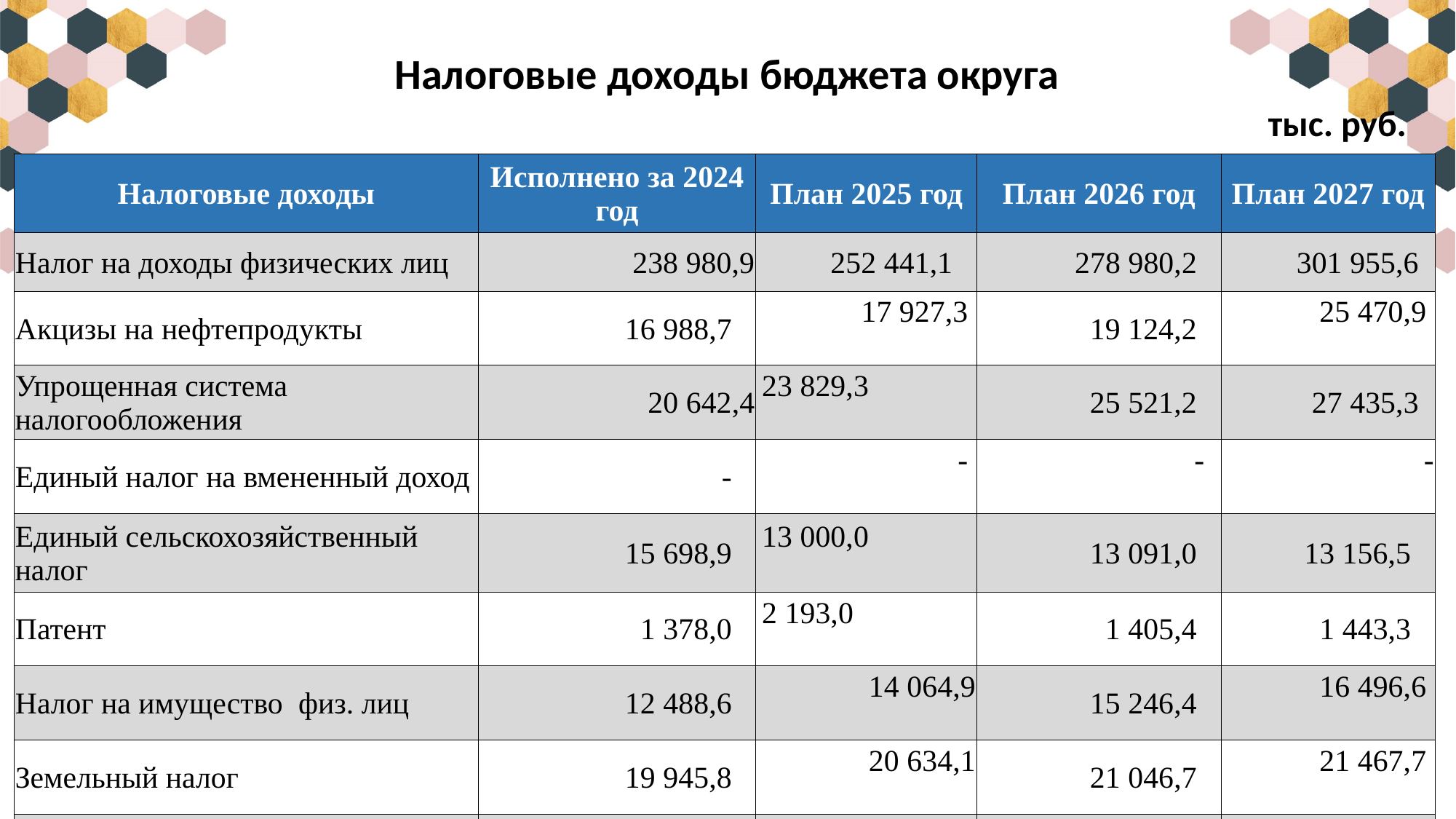

Налоговые доходы бюджета округа
тыс. руб.
| Налоговые доходы | Исполнено за 2024 год | План 2025 год | План 2026 год | План 2027 год |
| --- | --- | --- | --- | --- |
| Налог на доходы физических лиц | 238 980,9 | 252 441,1 | 278 980,2 | 301 955,6 |
| Акцизы на нефтепродукты | 16 988,7 | 17 927,3 | 19 124,2 | 25 470,9 |
| Упрощенная система налогообложения | 20 642,4 | 23 829,3 | 25 521,2 | 27 435,3 |
| Единый налог на вмененный доход | - | - | - | - |
| Единый сельскохозяйственный налог | 15 698,9 | 13 000,0 | 13 091,0 | 13 156,5 |
| Патент | 1 378,0 | 2 193,0 | 1 405,4 | 1 443,3 |
| Налог на имущество физ. лиц | 12 488,6 | 14 064,9 | 15 246,4 | 16 496,6 |
| Земельный налог | 19 945,8 | 20 634,1 | 21 046,7 | 21 467,7 |
| Государственная пошлина | 2 541,1 | 6 009,0 | 6 159,1 | 6 308,0 |
| Итого налоговые доходы | 328 664,4 | 350 098,7 | 380 574,2 | 413 733,9 |